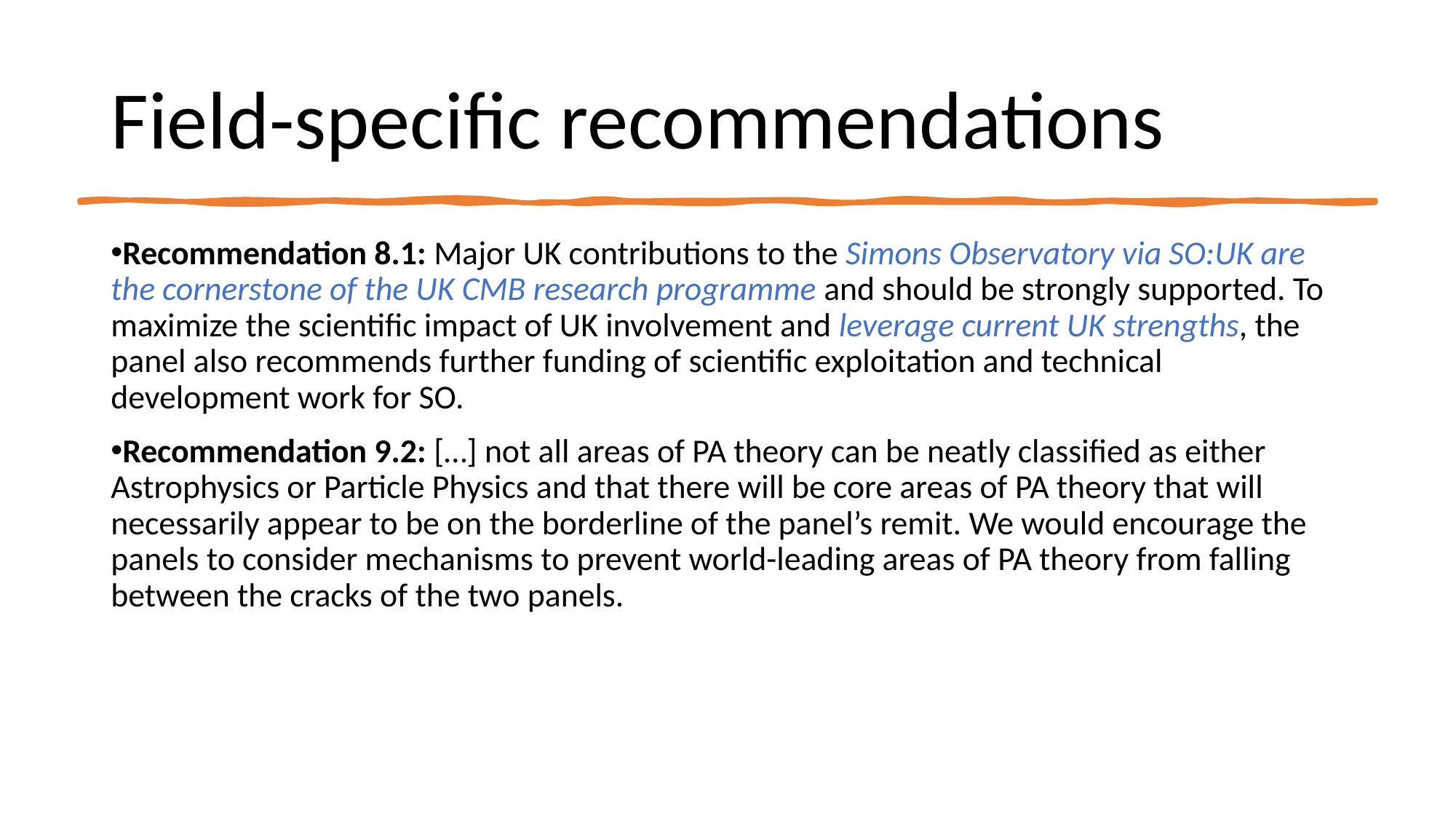

Field-specific recommendations

Recommendation 8.1: Major UK contributions to the Simons Observatory via SO:UK are the cornerstone of the UK CMB research programme and should be strongly supported. To maximize the scientific impact of UK involvement and leverage current UK strengths, the panel also recommends further funding of scientific exploitation and technical development work for SO.
Recommendation 9.2: […] not all areas of PA theory can be neatly classified as either Astrophysics or Particle Physics and that there will be core areas of PA theory that will necessarily appear to be on the borderline of the panel’s remit. We would encourage the panels to consider mechanisms to prevent world-leading areas of PA theory from falling between the cracks of the two panels.